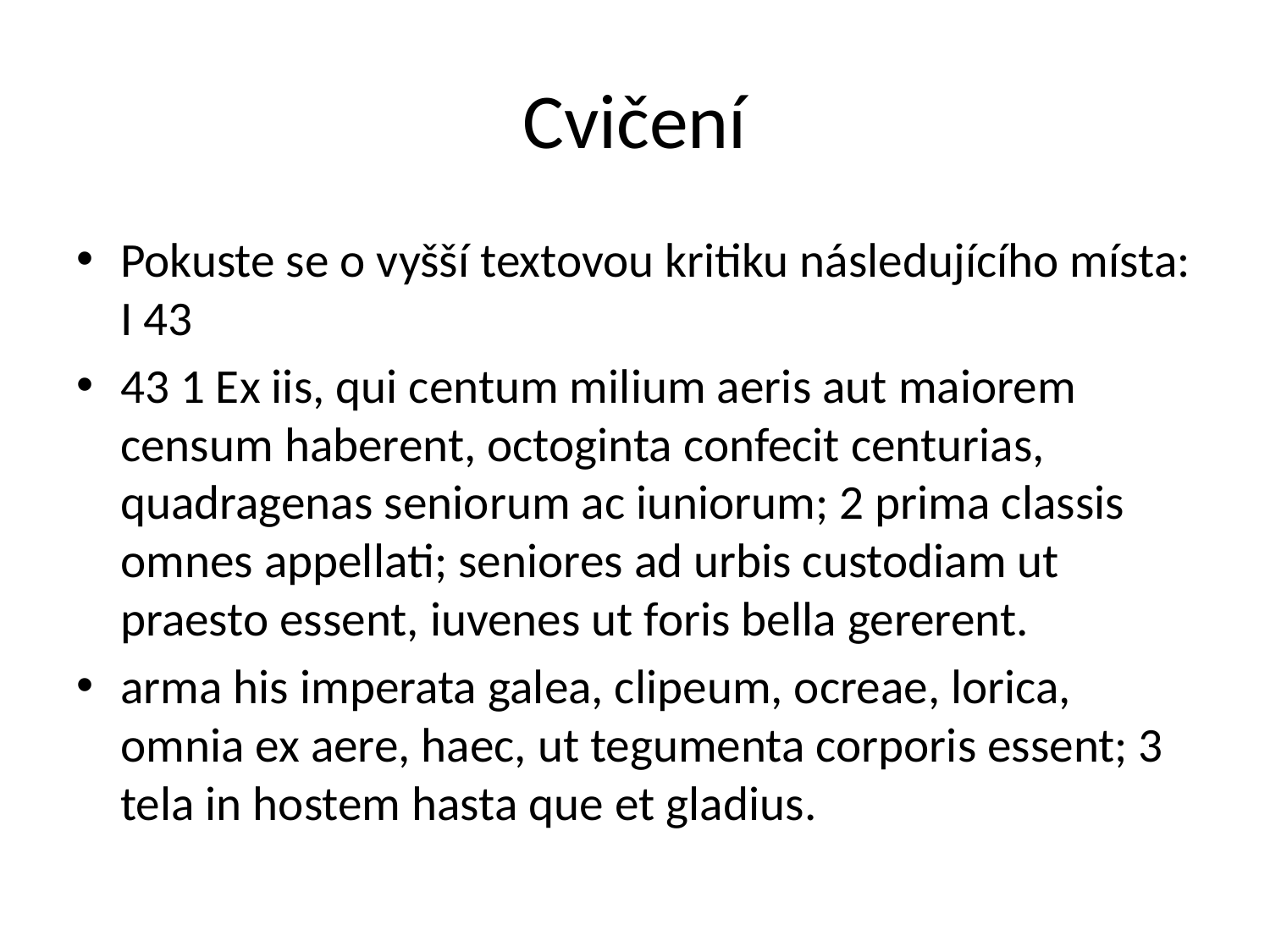

# Cvičení
Pokuste se o vyšší textovou kritiku následujícího místa: I 43
43 1 Ex iis, qui centum milium aeris aut maiorem censum haberent, octoginta confecit centurias, quadragenas seniorum ac iuniorum; 2 prima classis omnes appellati; seniores ad urbis custodiam ut praesto essent, iuvenes ut foris bella gererent.
arma his imperata galea, clipeum, ocreae, lorica, omnia ex aere, haec, ut tegumenta corporis essent; 3 tela in hostem hasta que et gladius.